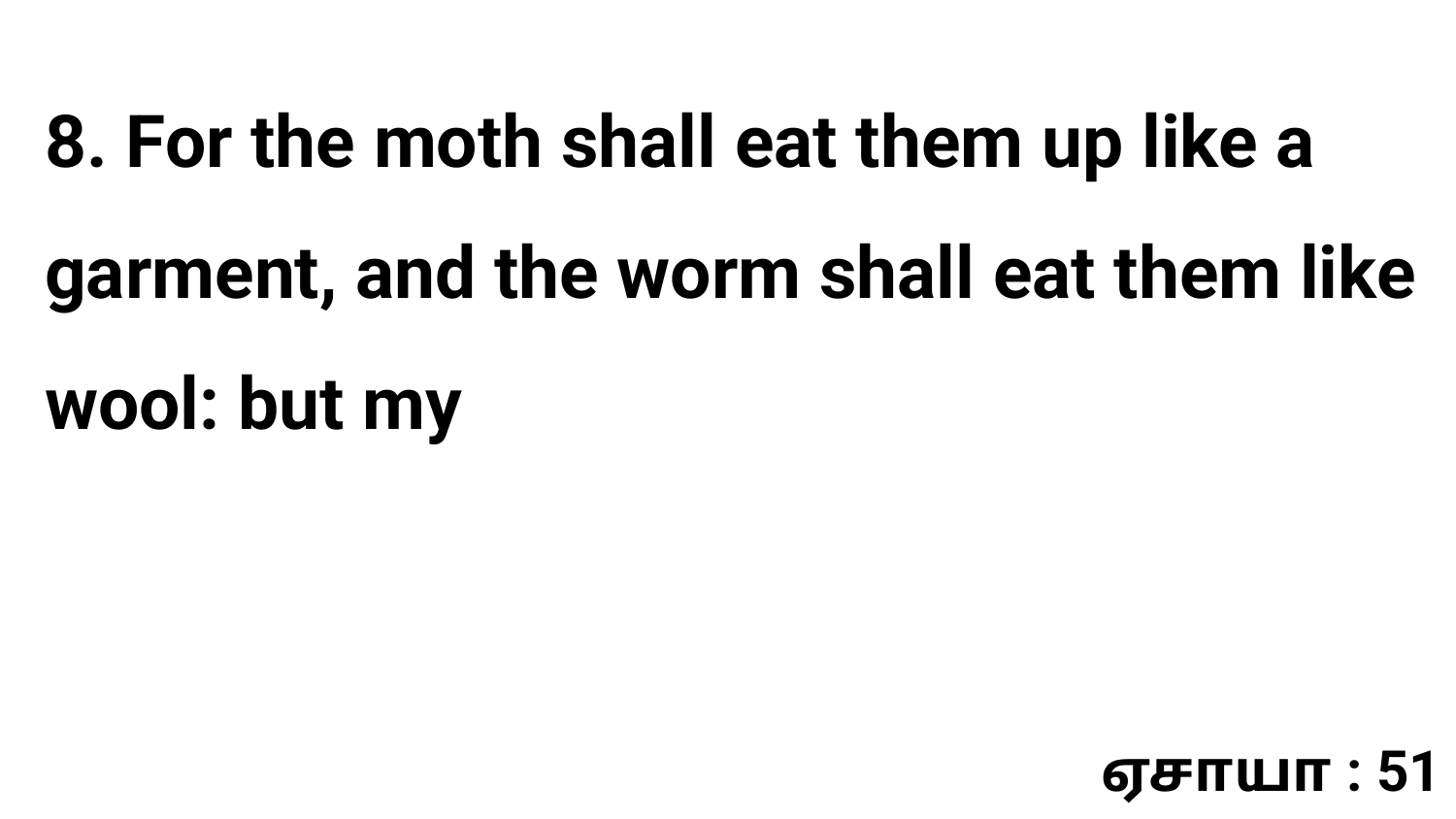

8. For the moth shall eat them up like a garment, and the worm shall eat them like wool: but my
ஏசாயா : 51